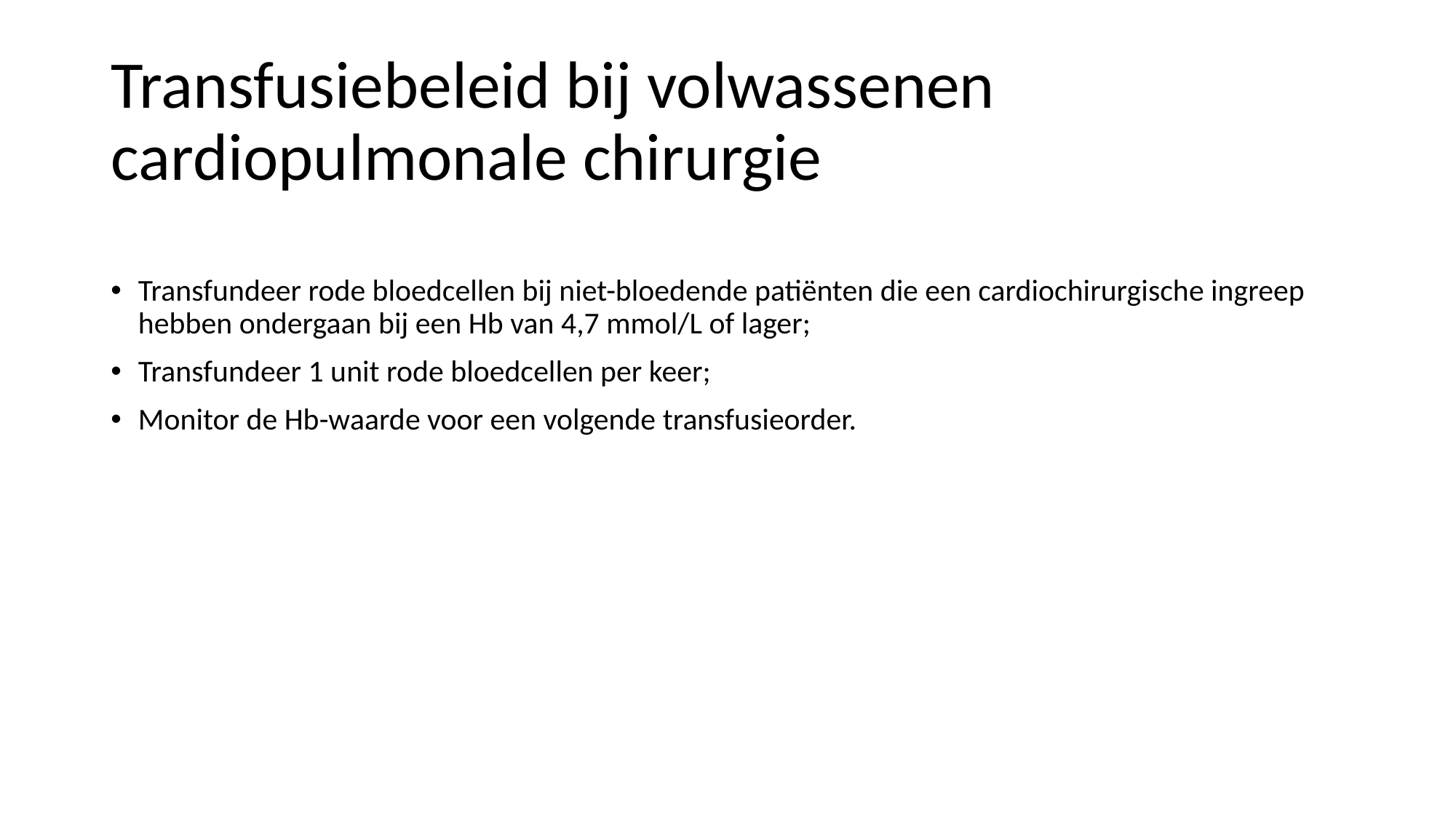

# Transfusiebeleid bij volwassenen cardiopulmonale chirurgie

Transfundeer rode bloedcellen bij niet-bloedende patiënten die een cardiochirurgische ingreep hebben ondergaan bij een Hb van 4,7 mmol/L of lager;
Transfundeer 1 unit rode bloedcellen per keer;
Monitor de Hb-waarde voor een volgende transfusieorder.